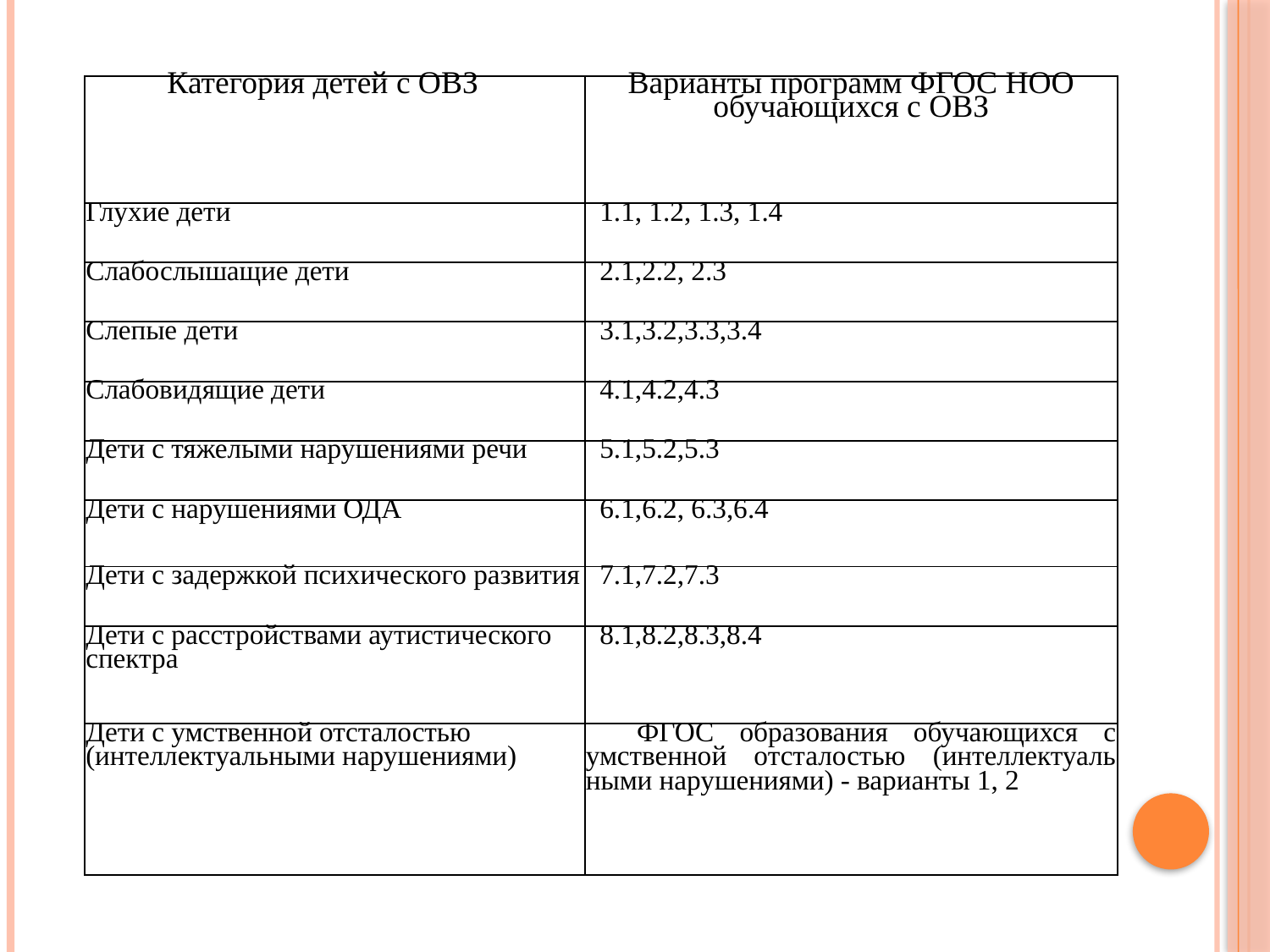

| Категория детей с ОВЗ | Варианты программ ФГОС НОО обучающихся с ОВЗ |
| --- | --- |
| Глухие дети | 1.1, 1.2, 1.3, 1.4 |
| Слабослышащие дети | 2.1,2.2, 2.3 |
| Слепые дети | 3.1,3.2,3.3,3.4 |
| Слабовидящие дети | 4.1,4.2,4.3 |
| Дети с тяжелыми нарушениями речи | 5.1,5.2,5.3 |
| Дети с нарушениями ОДА | 6.1,6.2, 6.3,6.4 |
| Дети с задержкой психического развития | 7.1,7.2,7.3 |
| Дети с расстройствами аутистического спек­тра | 8.1,8.2,8.3,8.4 |
| Дети с умственной отсталостью (интеллек­туальными нарушениями) | ФГОС образования обучающихся с умственной отсталостью (интеллектуаль­ными нарушениями) - варианты 1, 2 |